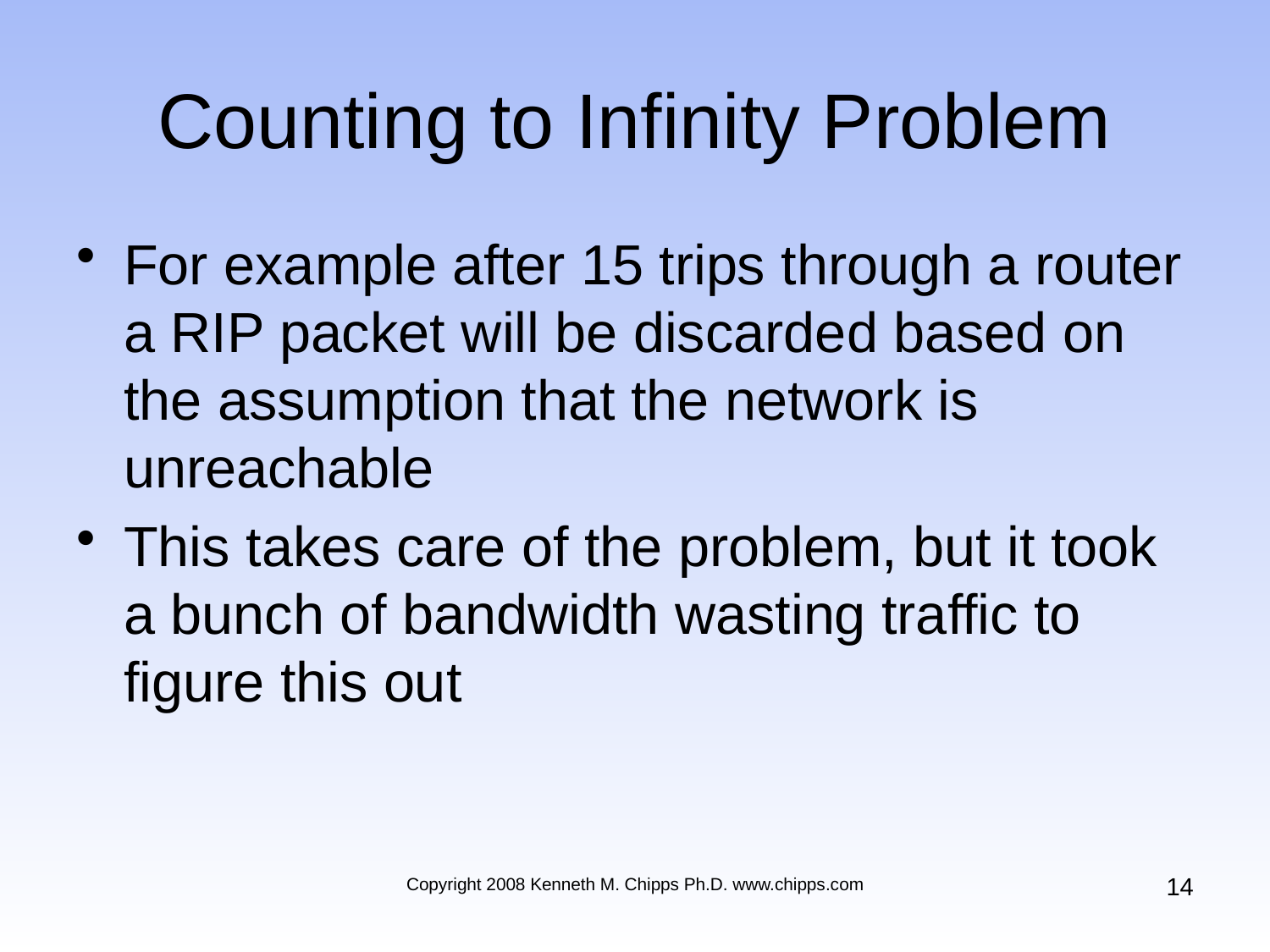

# Counting to Infinity Problem
For example after 15 trips through a router a RIP packet will be discarded based on the assumption that the network is unreachable
This takes care of the problem, but it took a bunch of bandwidth wasting traffic to figure this out
14
Copyright 2008 Kenneth M. Chipps Ph.D. www.chipps.com